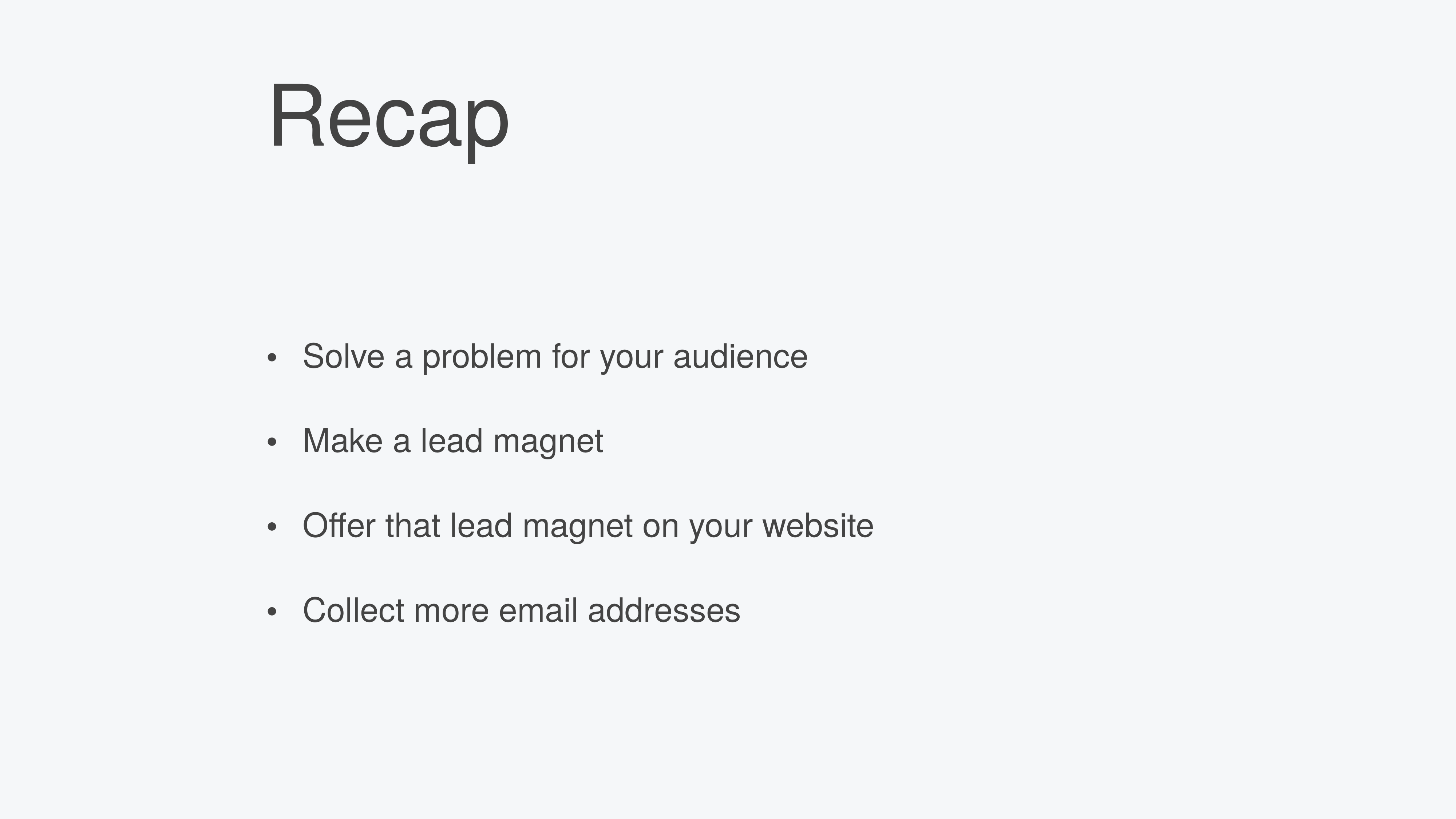

# Recap
Solve a problem for your audience
Make a lead magnet
Offer that lead magnet on your website
Collect more email addresses